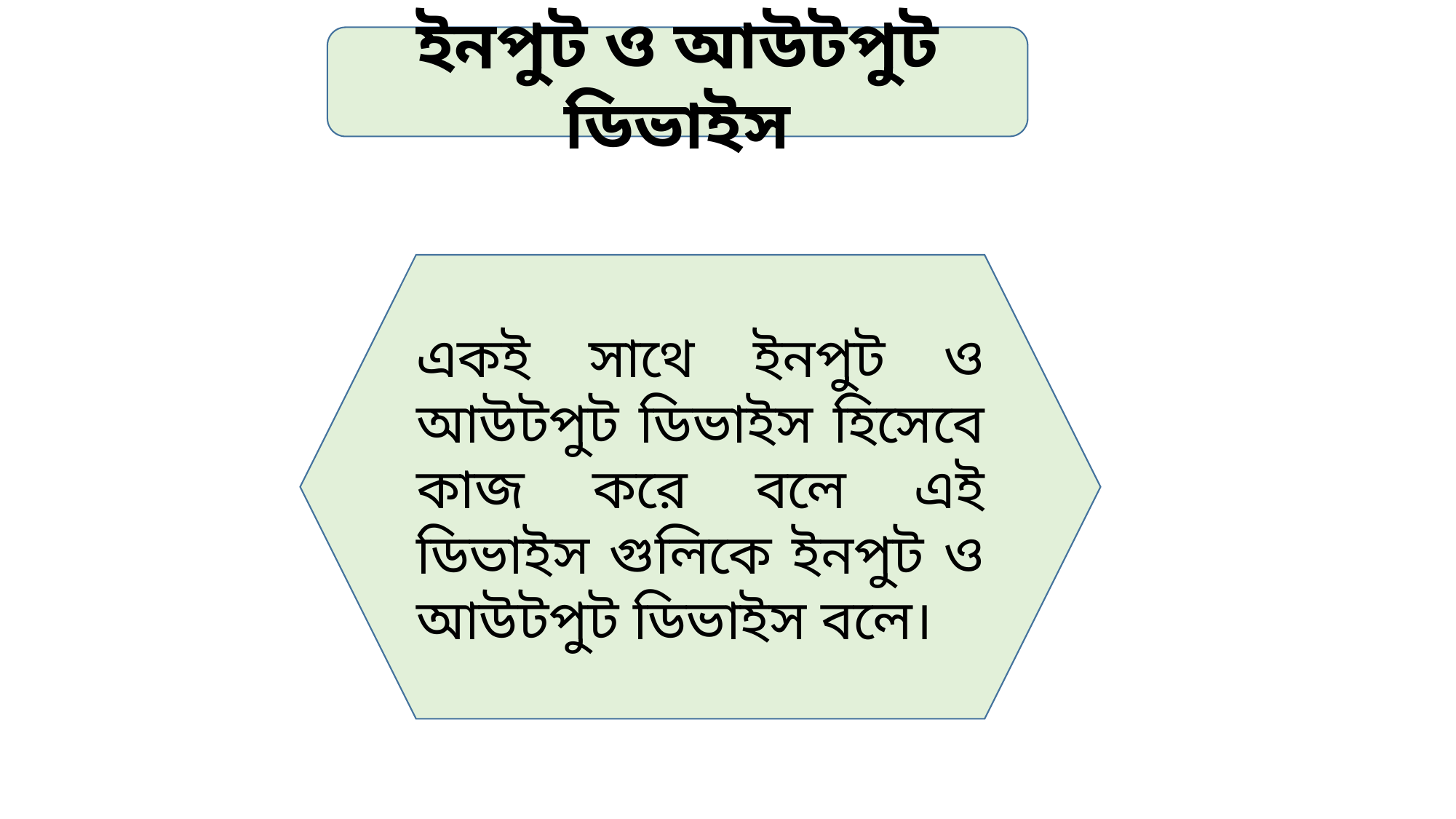

ইনপুট ও আউটপুট ডিভাইস
একই সাথে ইনপুট ও আউটপুট ডিভাইস হিসেবে কাজ করে বলে এই ডিভাইস গুলিকে ইনপুট ও আউটপুট ডিভাইস বলে।